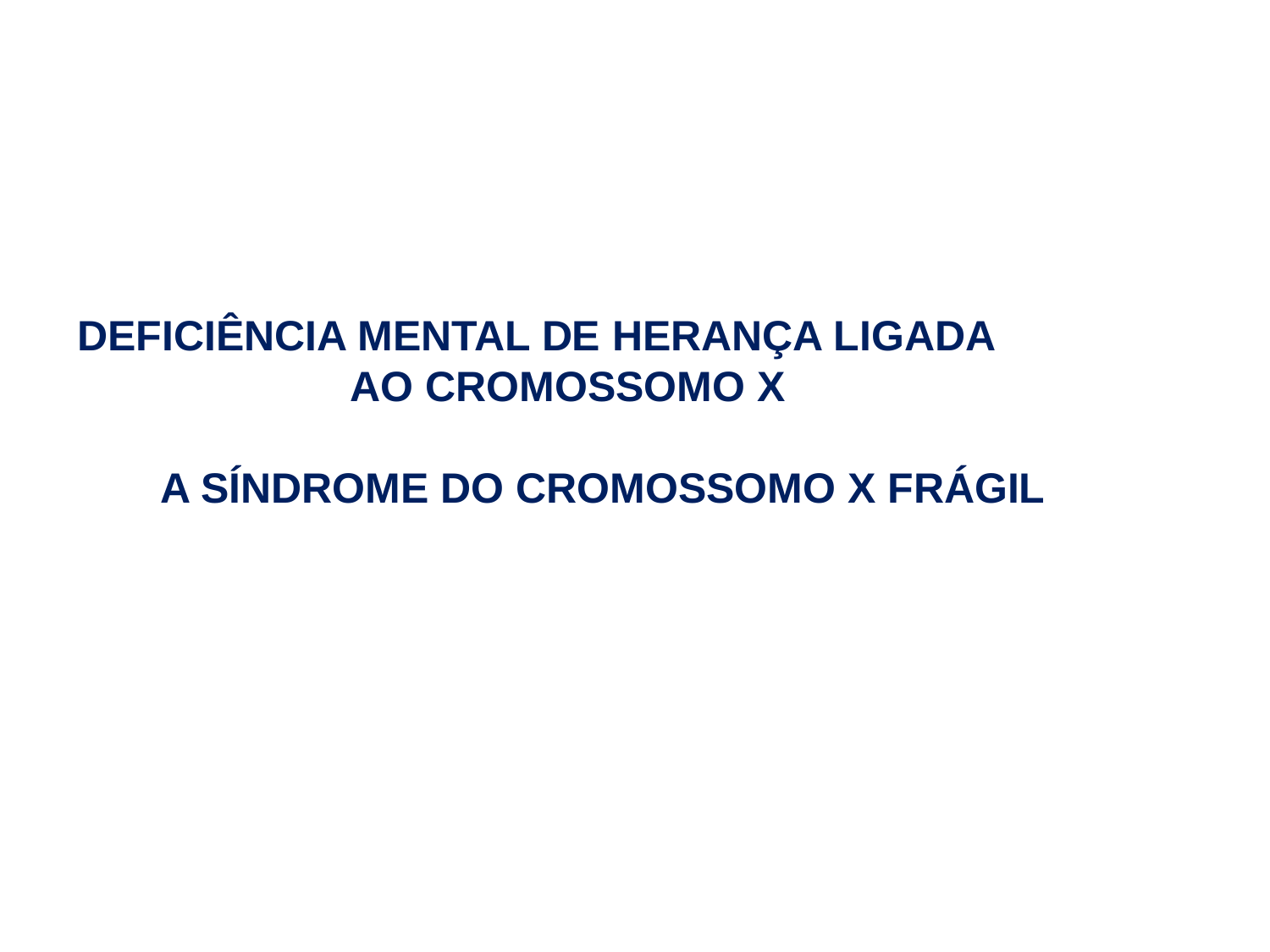

DEFICIÊNCIA MENTAL DE HERANÇA LIGADA
                       AO CROMOSSOMO X

       A SÍNDROME DO CROMOSSOMO X FRÁGIL